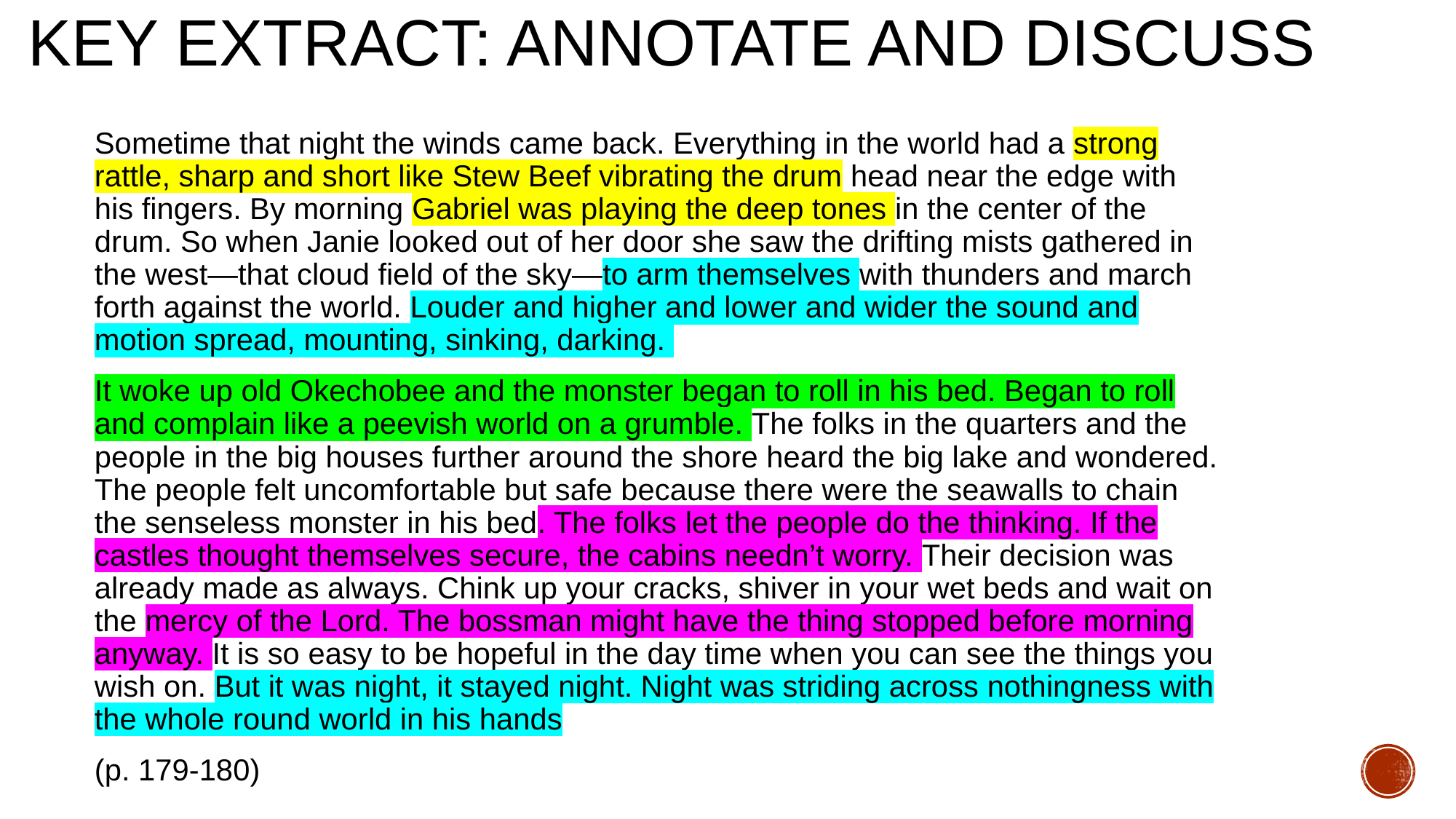

# Key extract: Annotate and discuss
Sometime that night the winds came back. Everything in the world had a strong rattle, sharp and short like Stew Beef vibrating the drum head near the edge with his fingers. By morning Gabriel was playing the deep tones in the center of the drum. So when Janie looked out of her door she saw the drifting mists gathered in the west—that cloud field of the sky—to arm themselves with thunders and march forth against the world. Louder and higher and lower and wider the sound and motion spread, mounting, sinking, darking.
It woke up old Okechobee and the monster began to roll in his bed. Began to roll and complain like a peevish world on a grumble. The folks in the quarters and the people in the big houses further around the shore heard the big lake and wondered. The people felt uncomfortable but safe because there were the seawalls to chain the senseless monster in his bed. The folks let the people do the thinking. If the castles thought themselves secure, the cabins needn’t worry. Their decision was already made as always. Chink up your cracks, shiver in your wet beds and wait on the mercy of the Lord. The bossman might have the thing stopped before morning anyway. It is so easy to be hopeful in the day time when you can see the things you wish on. But it was night, it stayed night. Night was striding across nothingness with the whole round world in his hands
(p. 179-180)